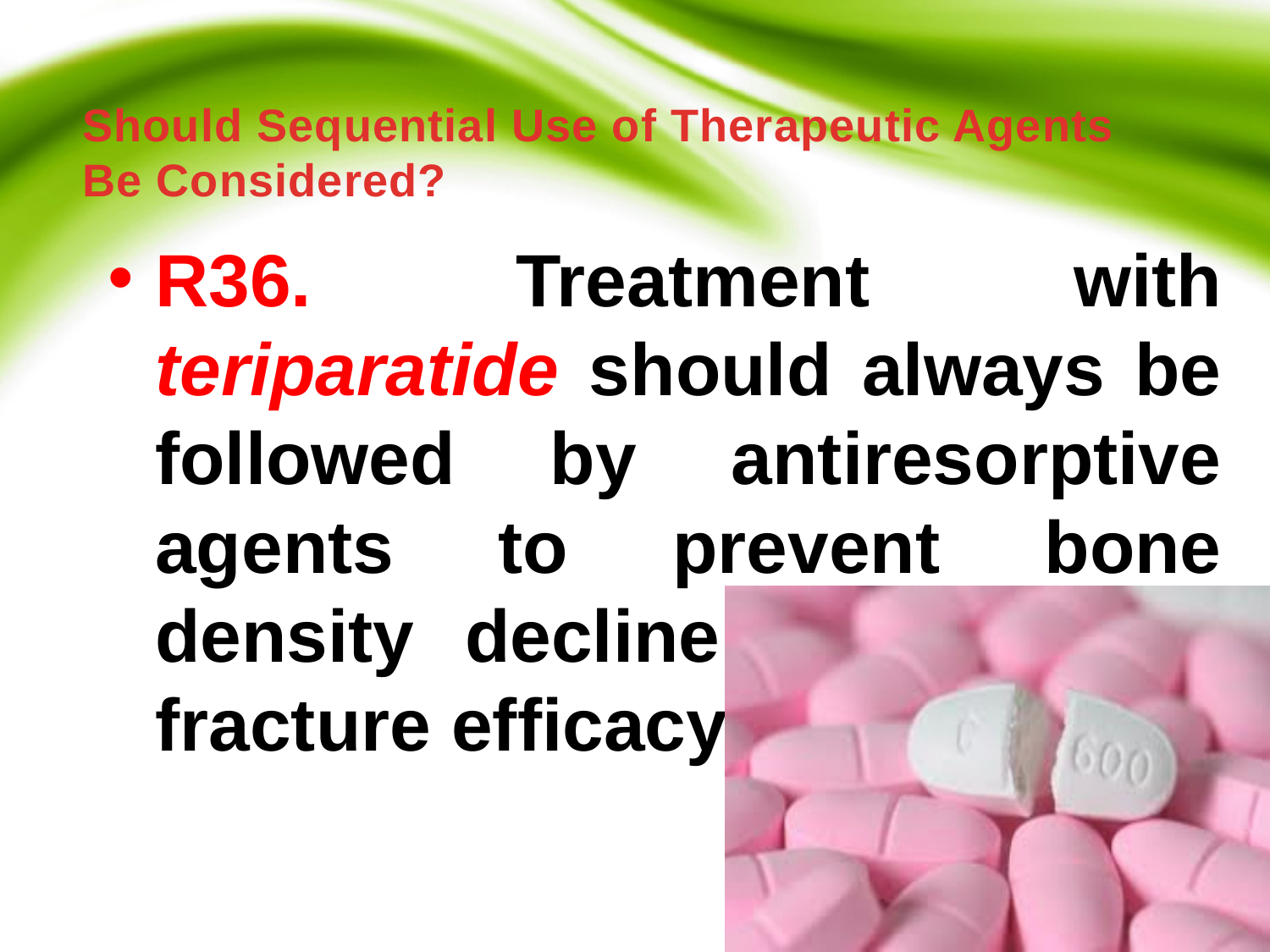

# Should Sequential Use of Therapeutic Agents Be Considered?
R36. Treatment with teriparatide should always be followed by antiresorptive agents to prevent bone density decline and loss of fracture efficacy.